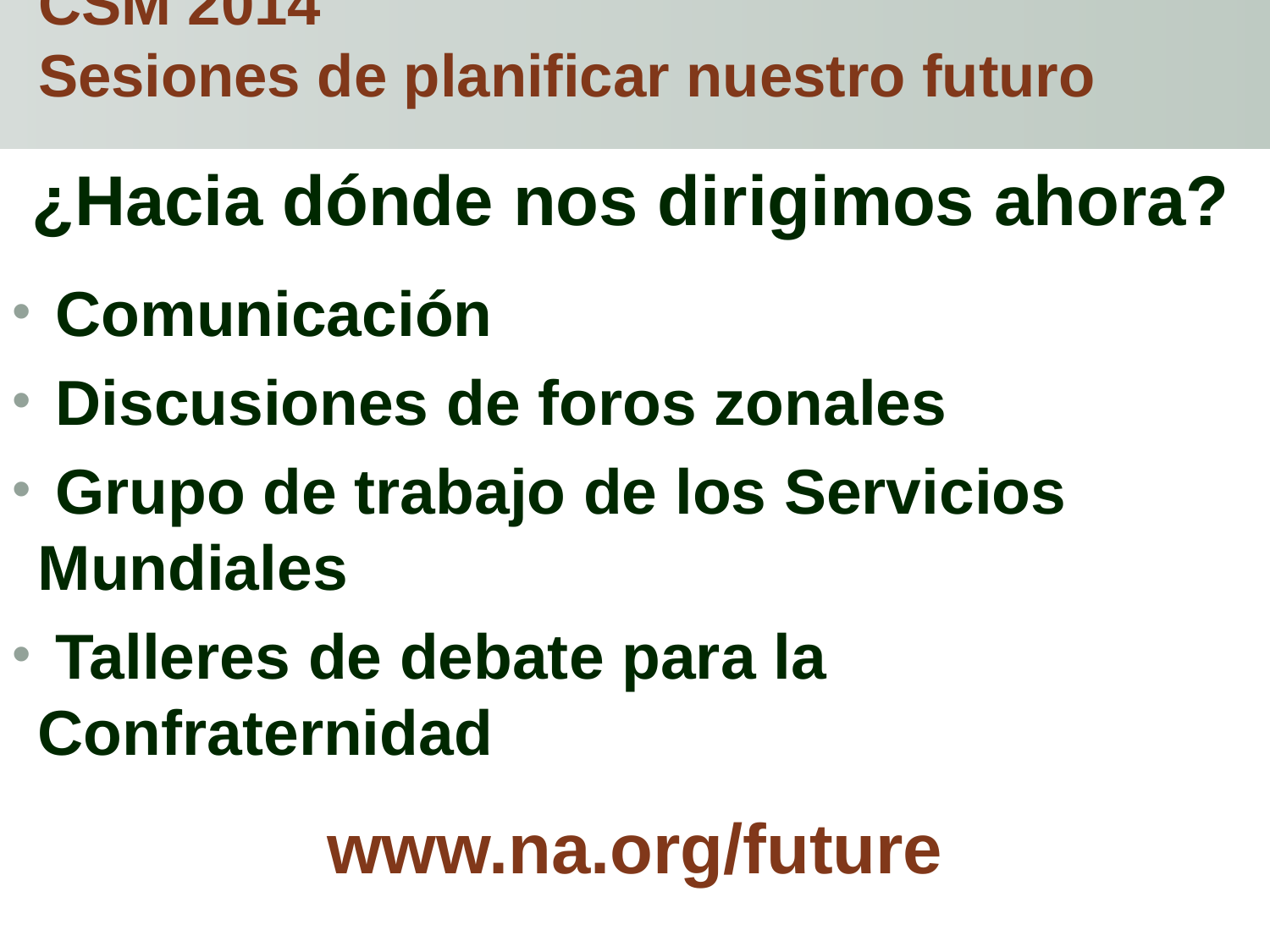

# CSM 2014 Sesiones de planificar nuestro futuro
 ¿Hacia dónde nos dirigimos ahora?
 Comunicación
 Discusiones de foros zonales
 Grupo de trabajo de los Servicios  Mundiales
 Talleres de debate para la Confraternidad
www.na.org/future